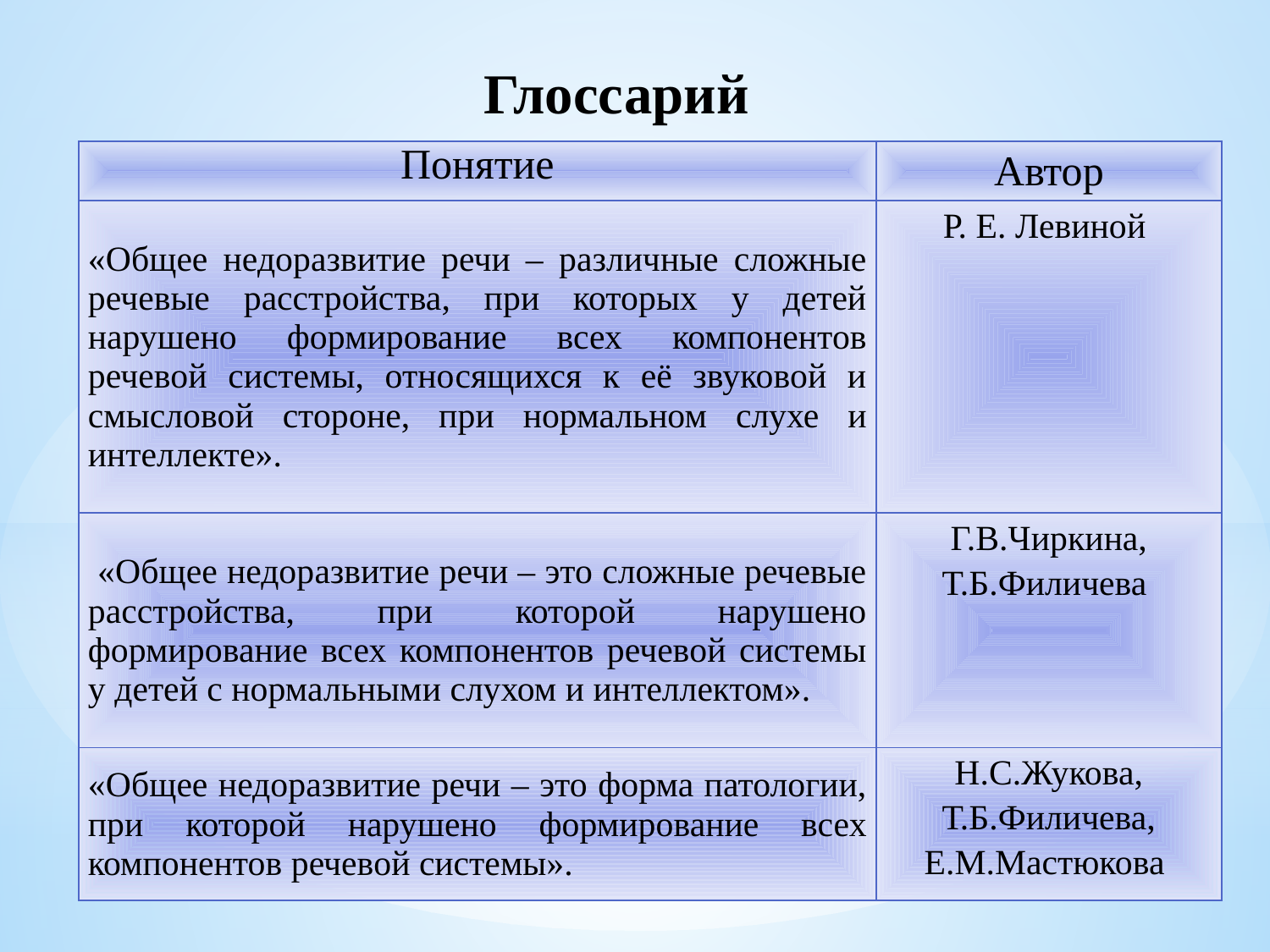

# Глоссарий

| Понятие | Автор |
| --- | --- |
| «Общее недоразвитие речи – различные сложные речевые расстройства, при которых у детей нарушено формирование всех компонентов речевой системы, относящихся к её звуковой и смысловой стороне, при нормальном слухе и интеллекте». | Р. Е. Левиной |
| «Общее недоразвитие речи – это сложные речевые расстройства, при которой нарушено формирование всех компонентов речевой системы у детей с нормальными слухом и интеллектом». | Г.В.Чиркина, Т.Б.Филичева |
| «Общее недоразвитие речи – это форма патологии, при которой нарушено формирование всех компонентов речевой системы». | Н.С.Жукова, Т.Б.Филичева, Е.М.Мастюкова |